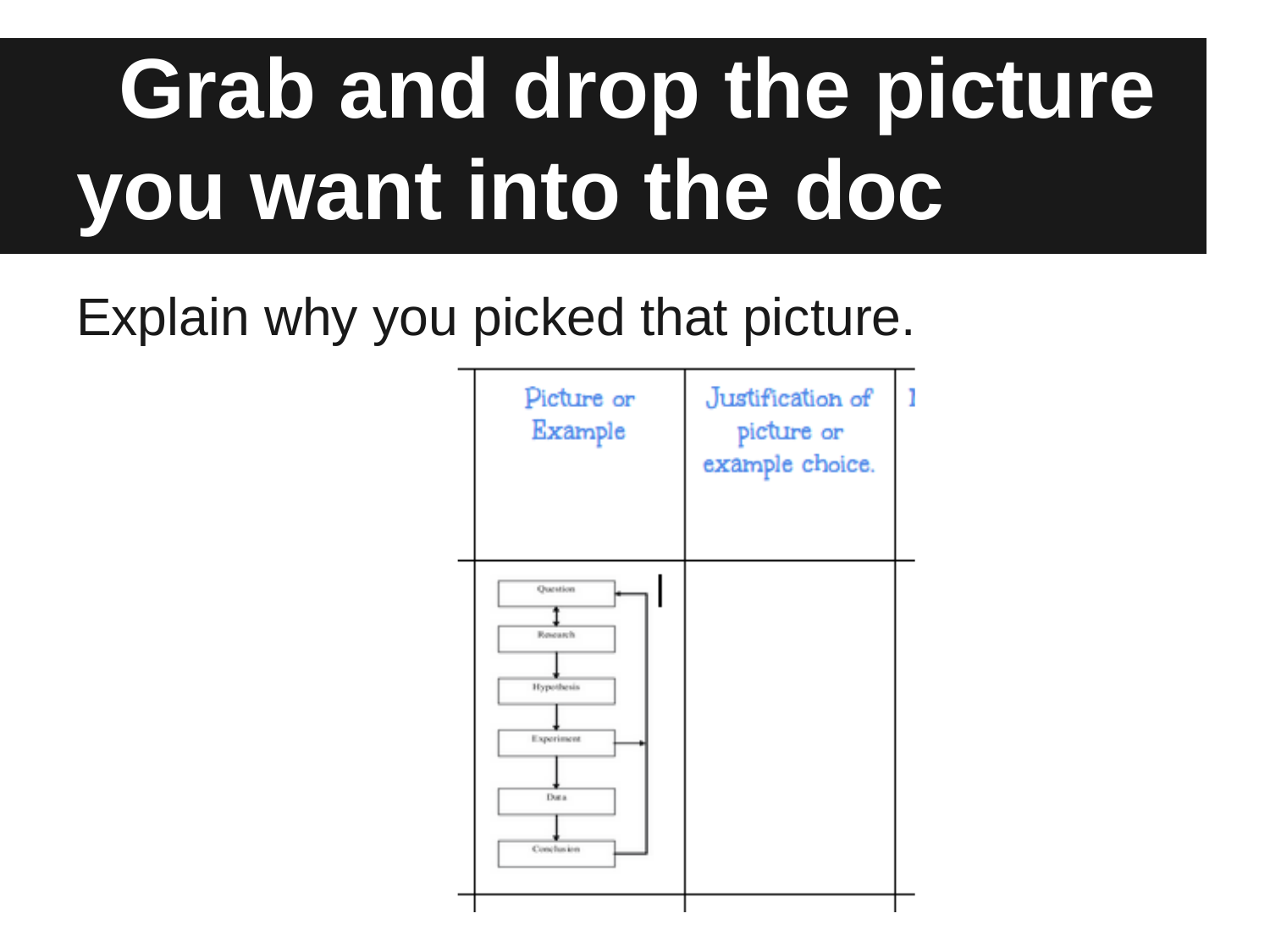

# Grab and drop the picture you want into the doc
Explain why you picked that picture.